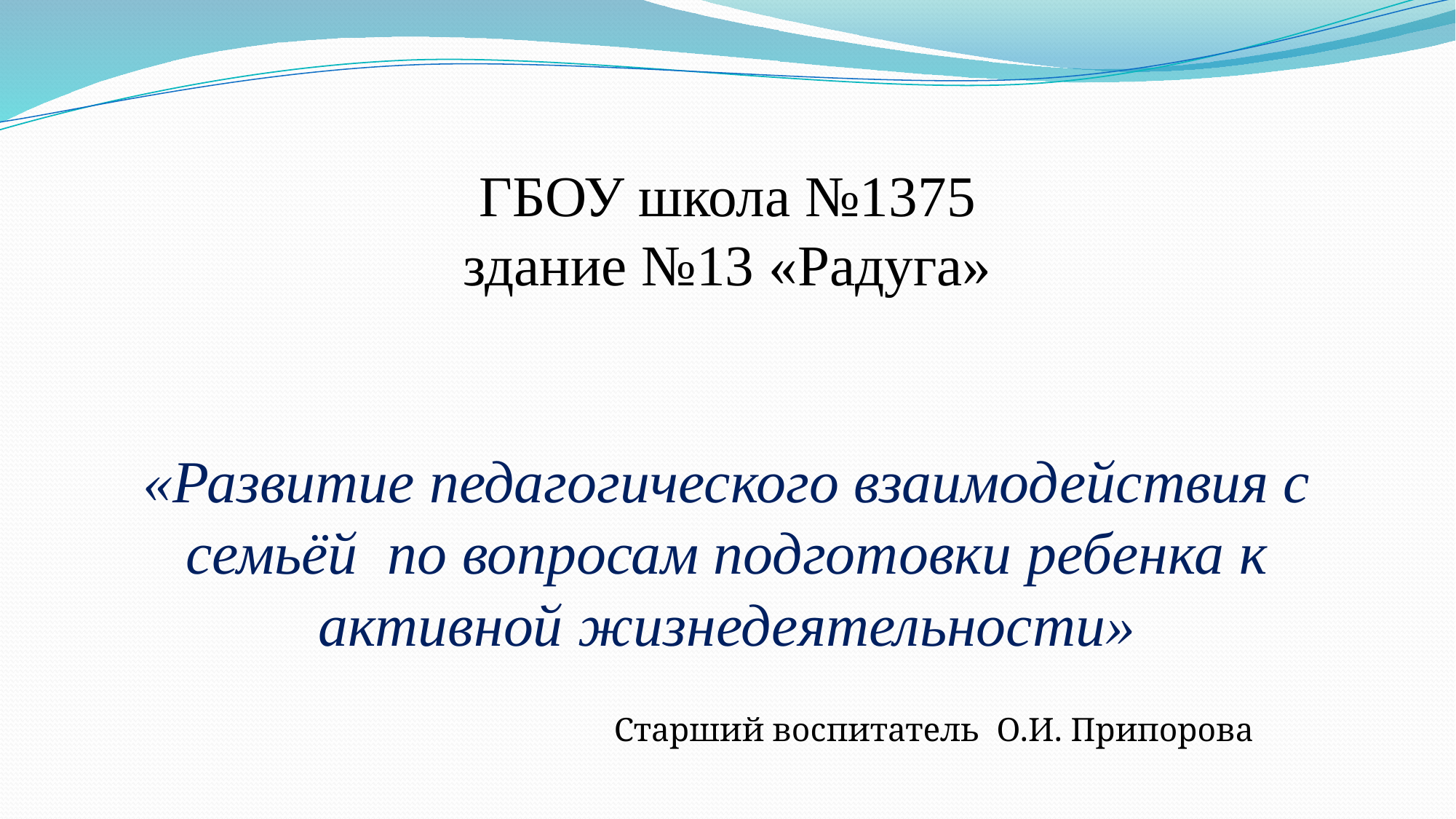

# ГБОУ школа №1375 здание №13 «Радуга»

«Развитие педагогического взаимодействия с семьёй  по вопросам подготовки ребенка к активной жизнедеятельности»

Старший воспитатель  О.И. Припорова